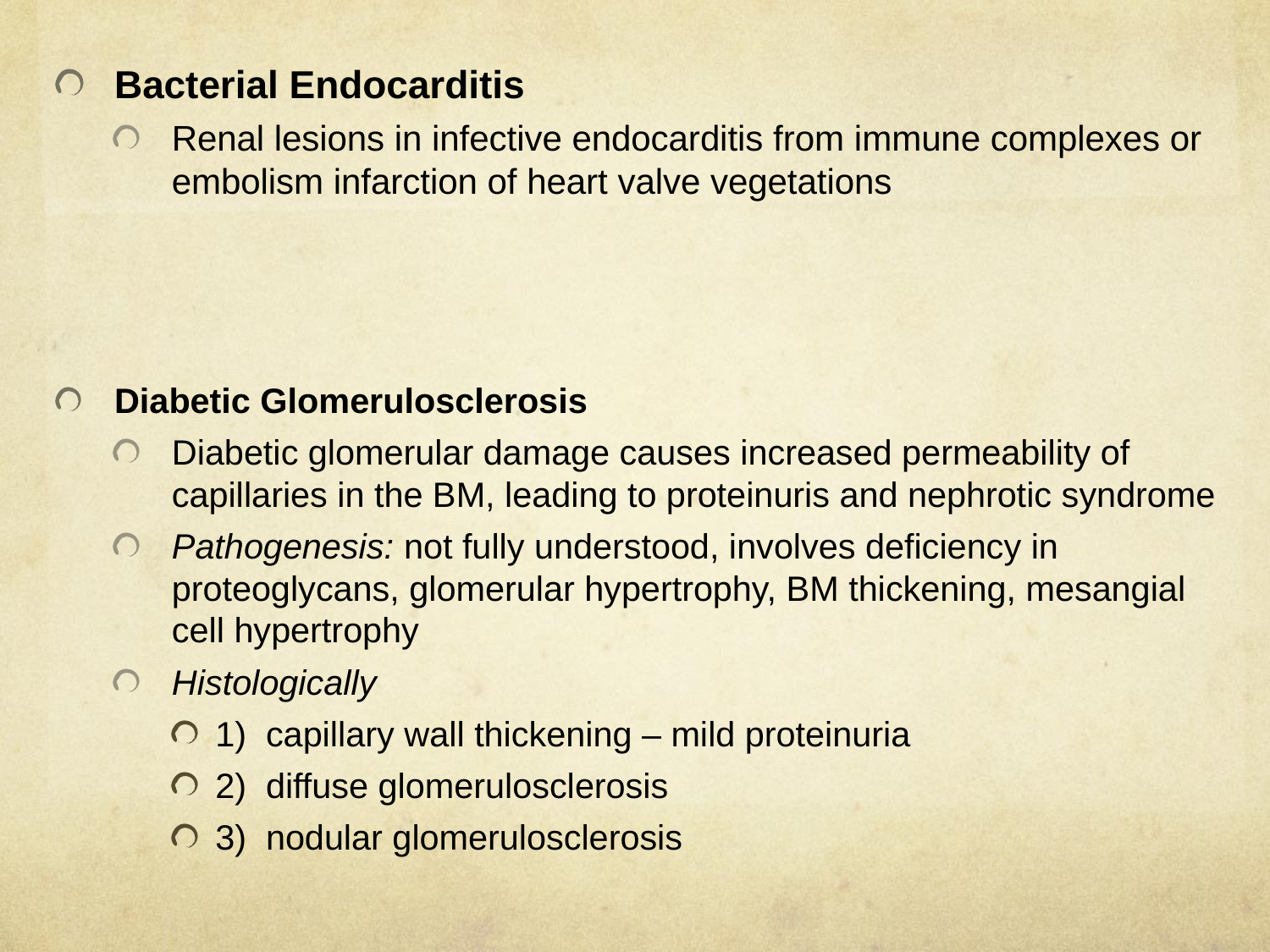

Bacterial Endocarditis
Renal lesions in infective endocarditis from immune complexes or embolism infarction of heart valve vegetations

Diabetic Glomerulosclerosis
Diabetic glomerular damage causes increased permeability of capillaries in the BM, leading to proteinuris and nephrotic syndrome
Pathogenesis: not fully understood, involves deficiency in proteoglycans, glomerular hypertrophy, BM thickening, mesangial cell hypertrophy
Histologically
1)  capillary wall thickening – mild proteinuria
2)  diffuse glomerulosclerosis
3)  nodular glomerulosclerosis